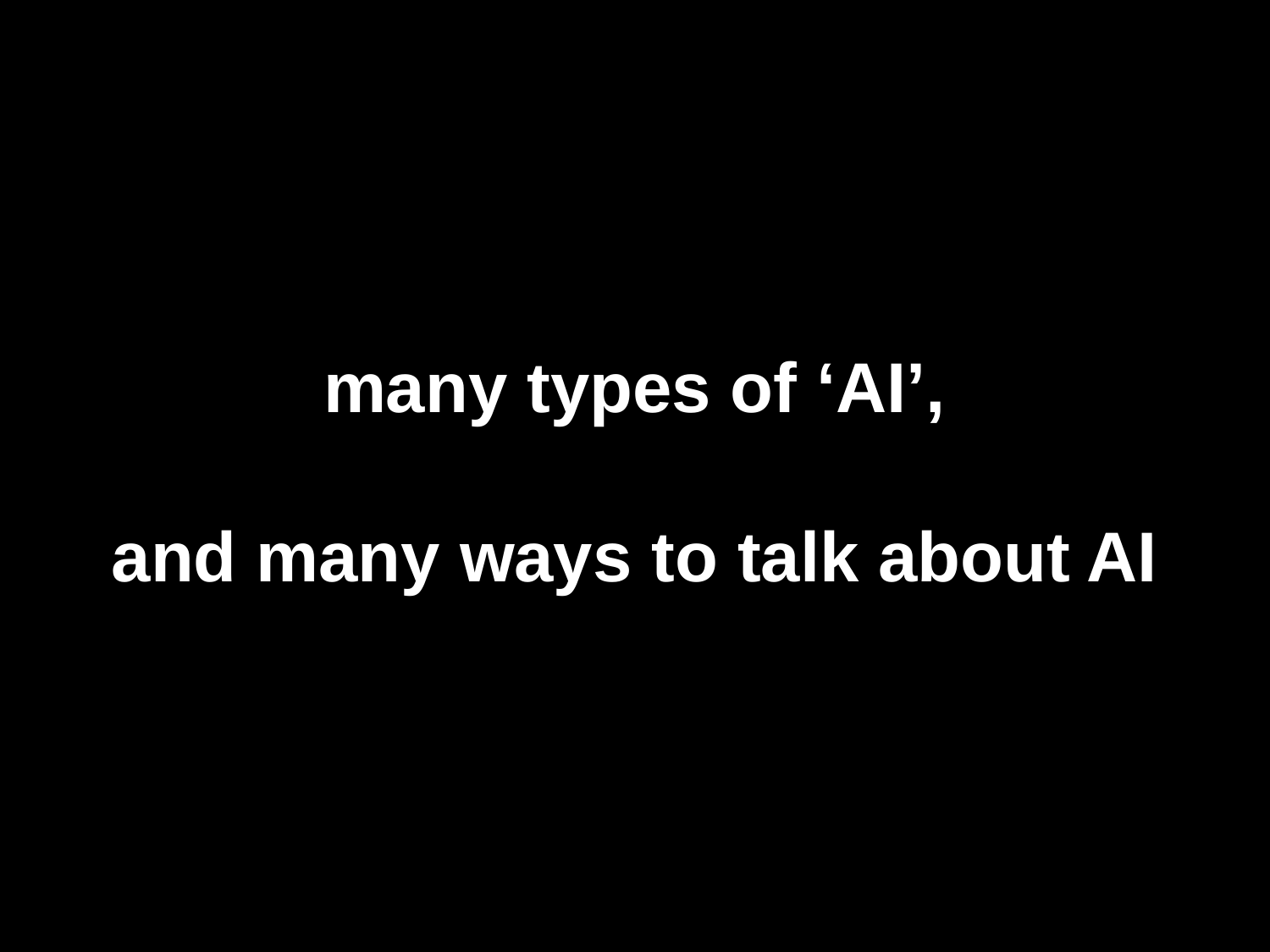

many types of ‘AI’,
and many ways to talk about AI